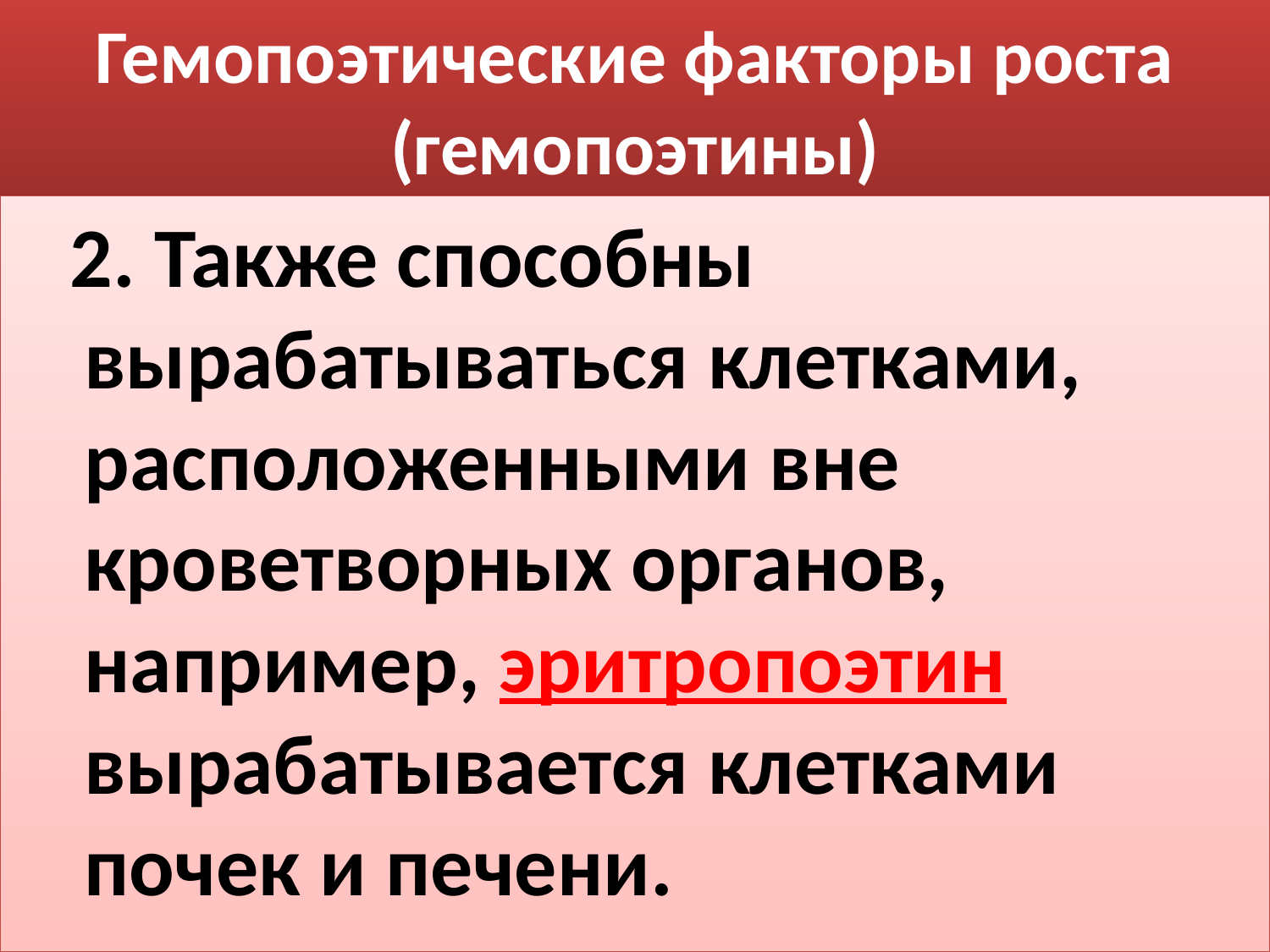

# Гемопоэтические факторы роста (гемопоэтины)
   2. Также способны вырабатываться клетками, расположенными вне кроветворных органов, например, эритропоэтин вырабатывается клетками почек и печени.